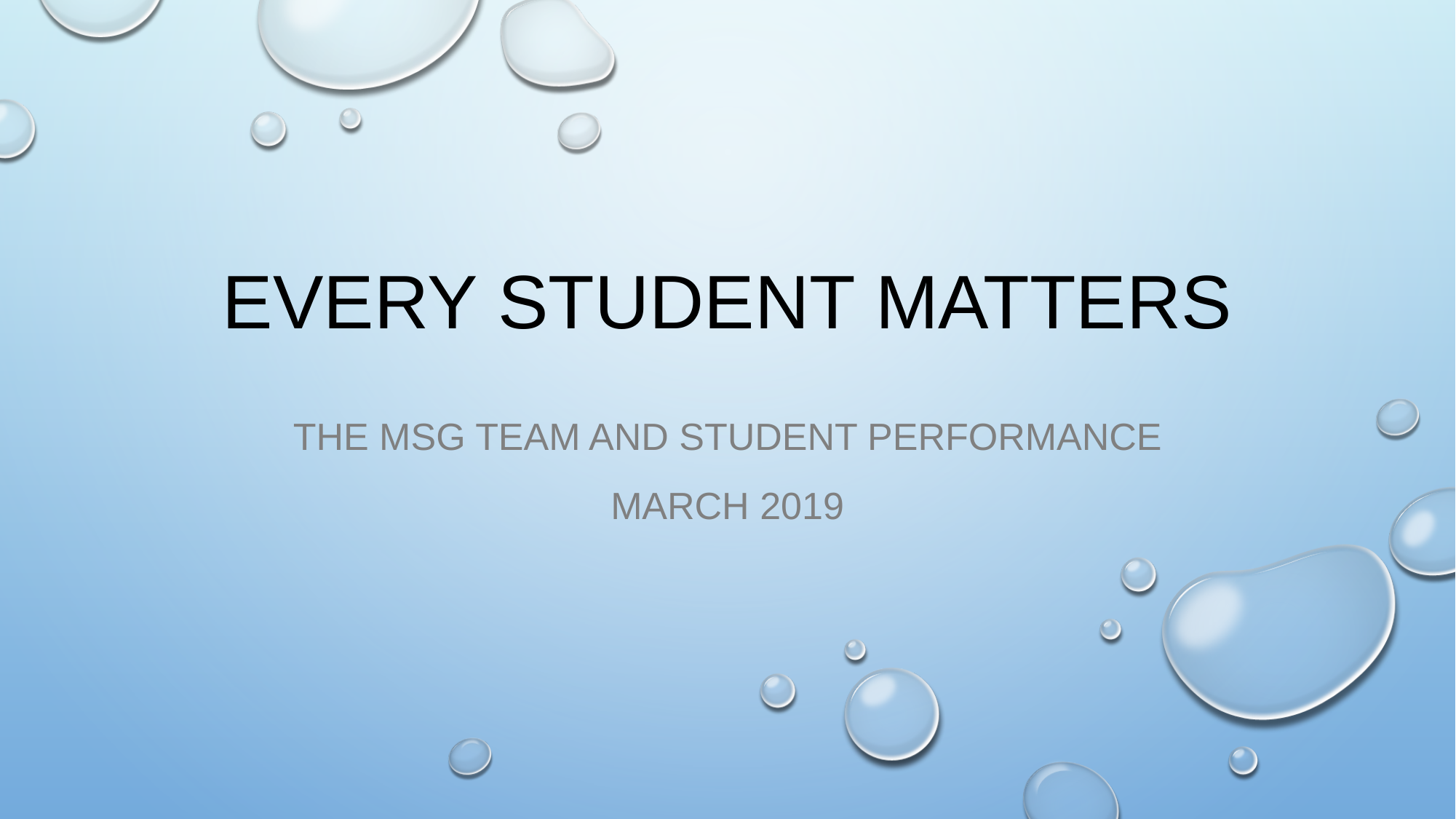

# Every student matters
The msg team and student Performance
March 2019